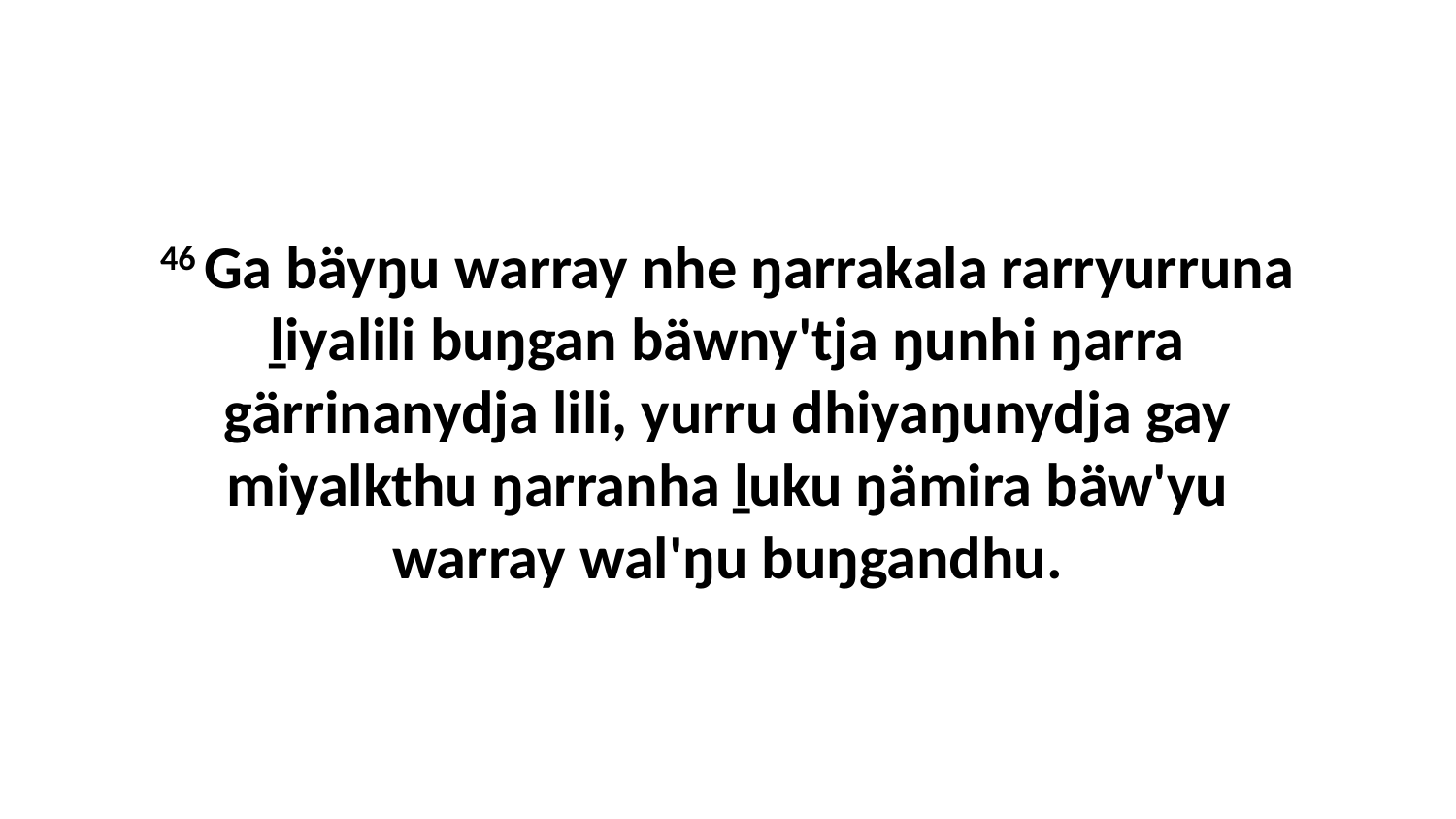

46 Ga bäyŋu warray nhe ŋarrakala rarryurruna ḻiyalili buŋgan bäwny'tja ŋunhi ŋarra gärrinanydja lili, yurru dhiyaŋunydja gay miyalkthu ŋarranha ḻuku ŋämira bäw'yu warray wal'ŋu buŋgandhu.